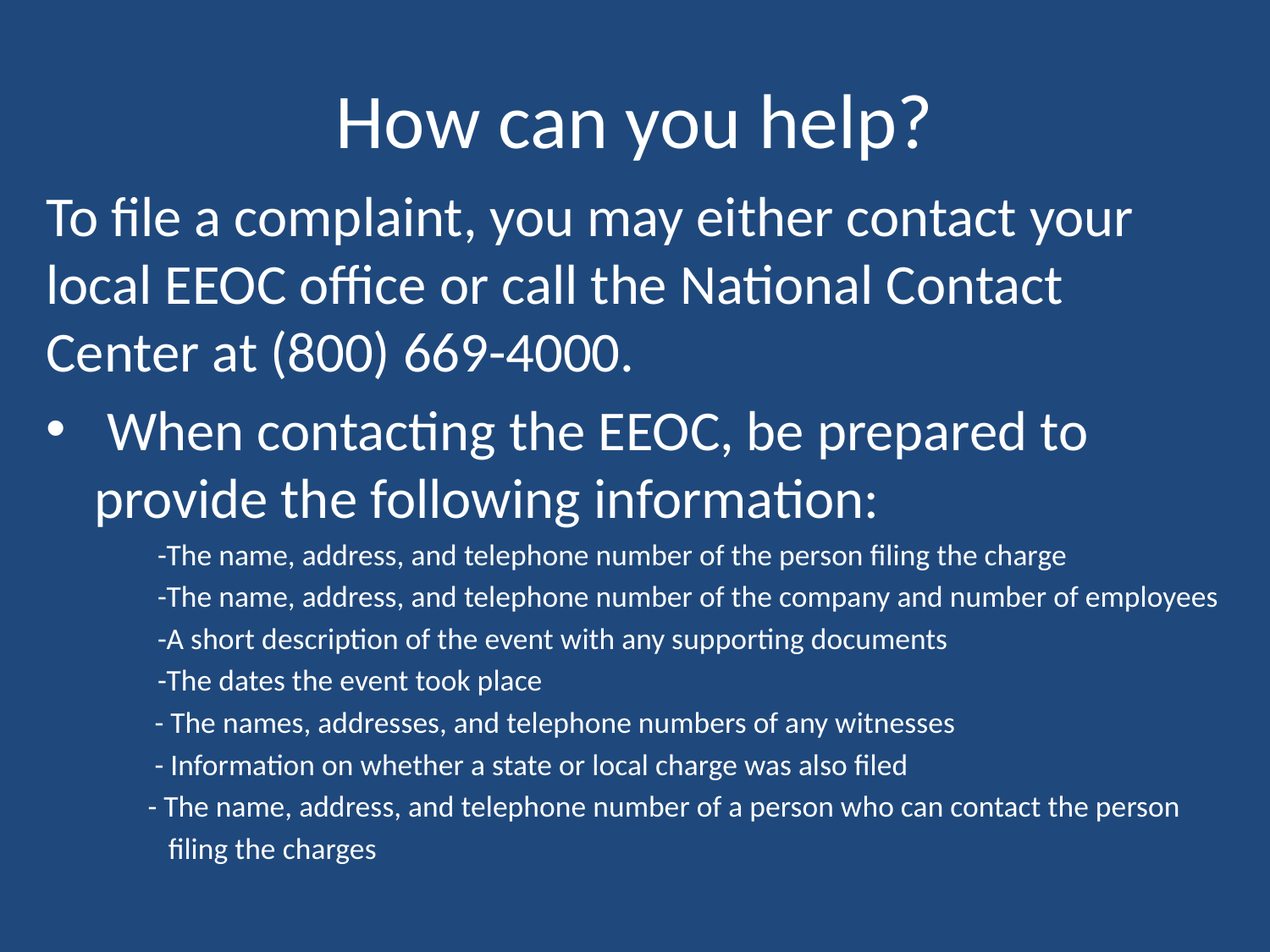

# How can you help?
To file a complaint, you may either contact your local EEOC office or call the National Contact Center at (800) 669-4000.
 When contacting the EEOC, be prepared to provide the following information:
-The name, address, and telephone number of the person filing the charge
-The name, address, and telephone number of the company and number of employees
-A short description of the event with any supporting documents
-The dates the event took place
                - The names, addresses, and telephone numbers of any witnesses
                - Information on whether a state or local charge was also filed
               - The name, address, and telephone number of a person who can contact the person
                  filing the charges